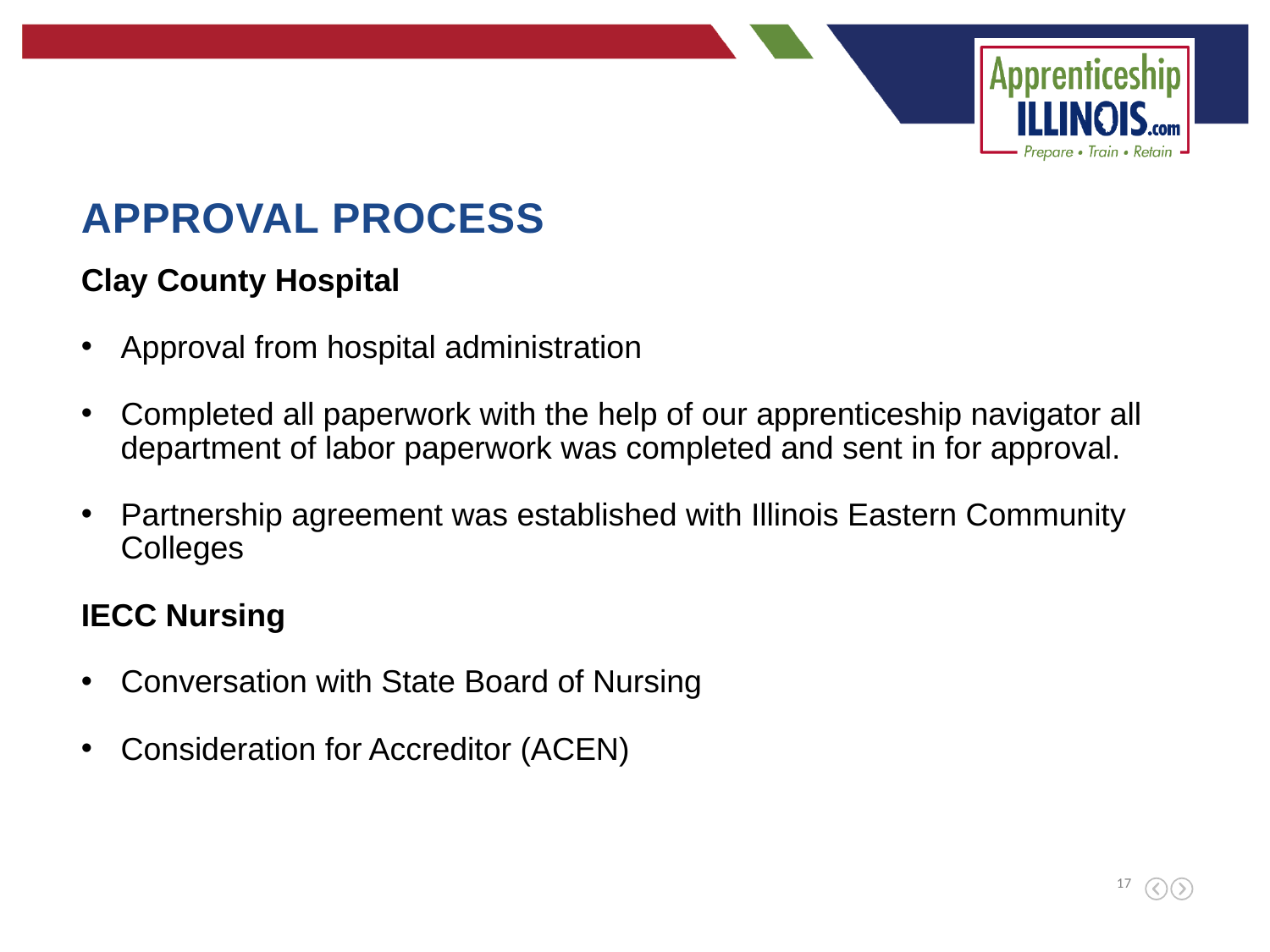

Approval Process
Clay County Hospital

Approval from hospital administration

Completed all paperwork with the help of our apprenticeship navigator all department of labor paperwork was completed and sent in for approval.

Partnership agreement was established with Illinois Eastern Community Colleges

IECC Nursing

Conversation with State Board of Nursing

Consideration for Accreditor (ACEN)